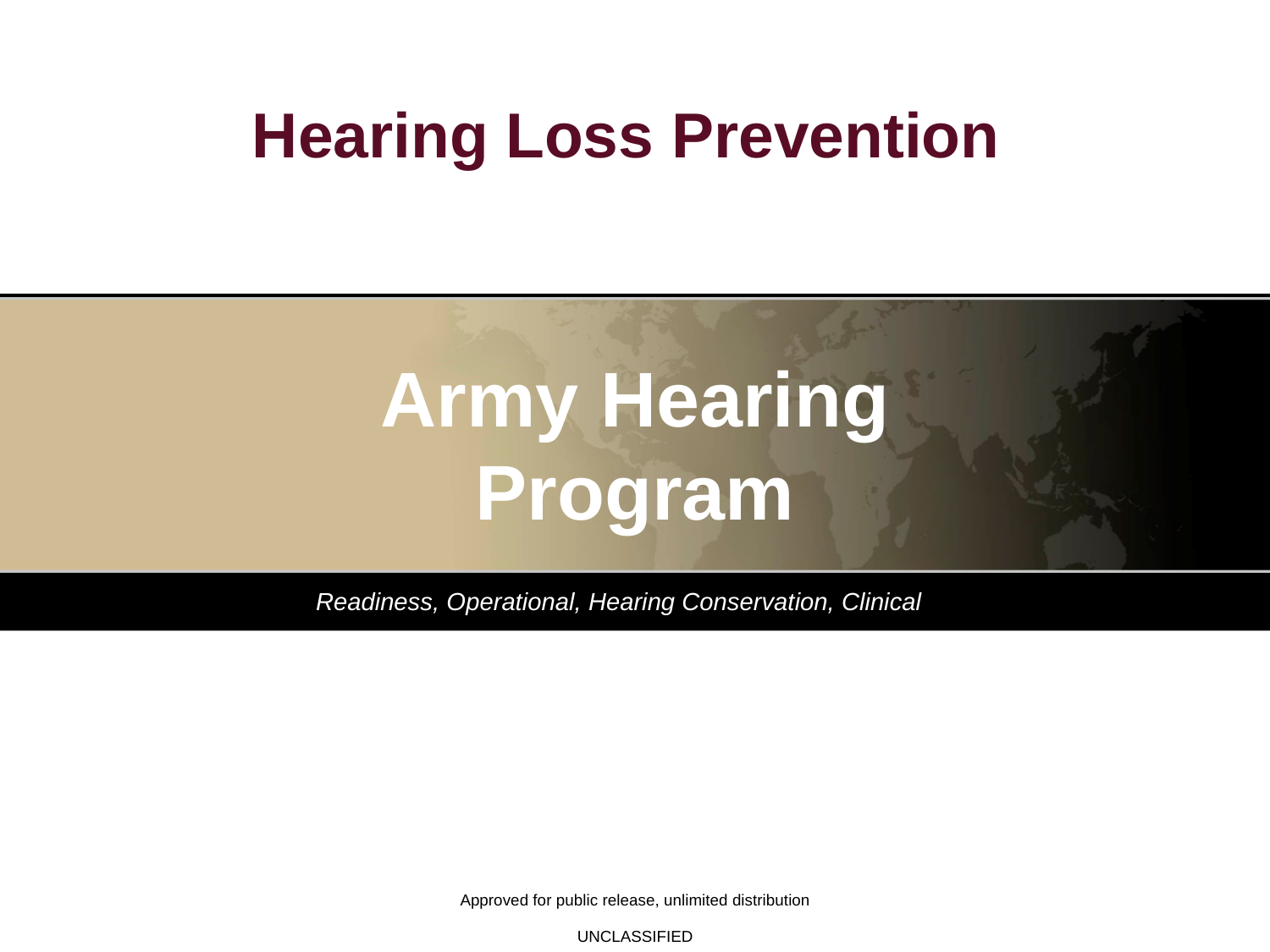

Hearing Loss Prevention
Army Hearing Program
Readiness, Operational, Hearing Conservation, Clinical
Approved for public release, unlimited distribution